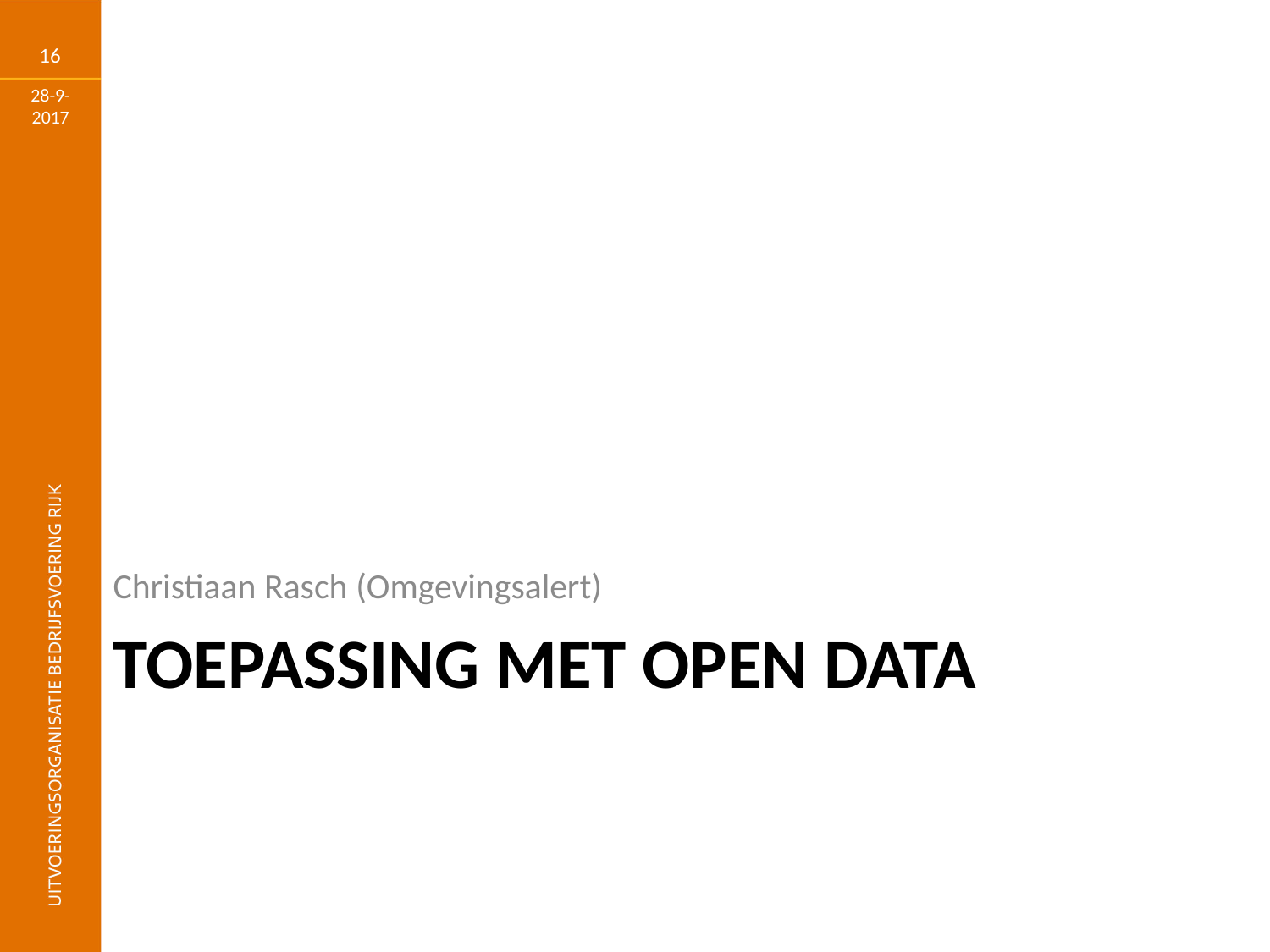

16
28-9-2017
Christiaan Rasch (Omgevingsalert)
# Toepassing met open data